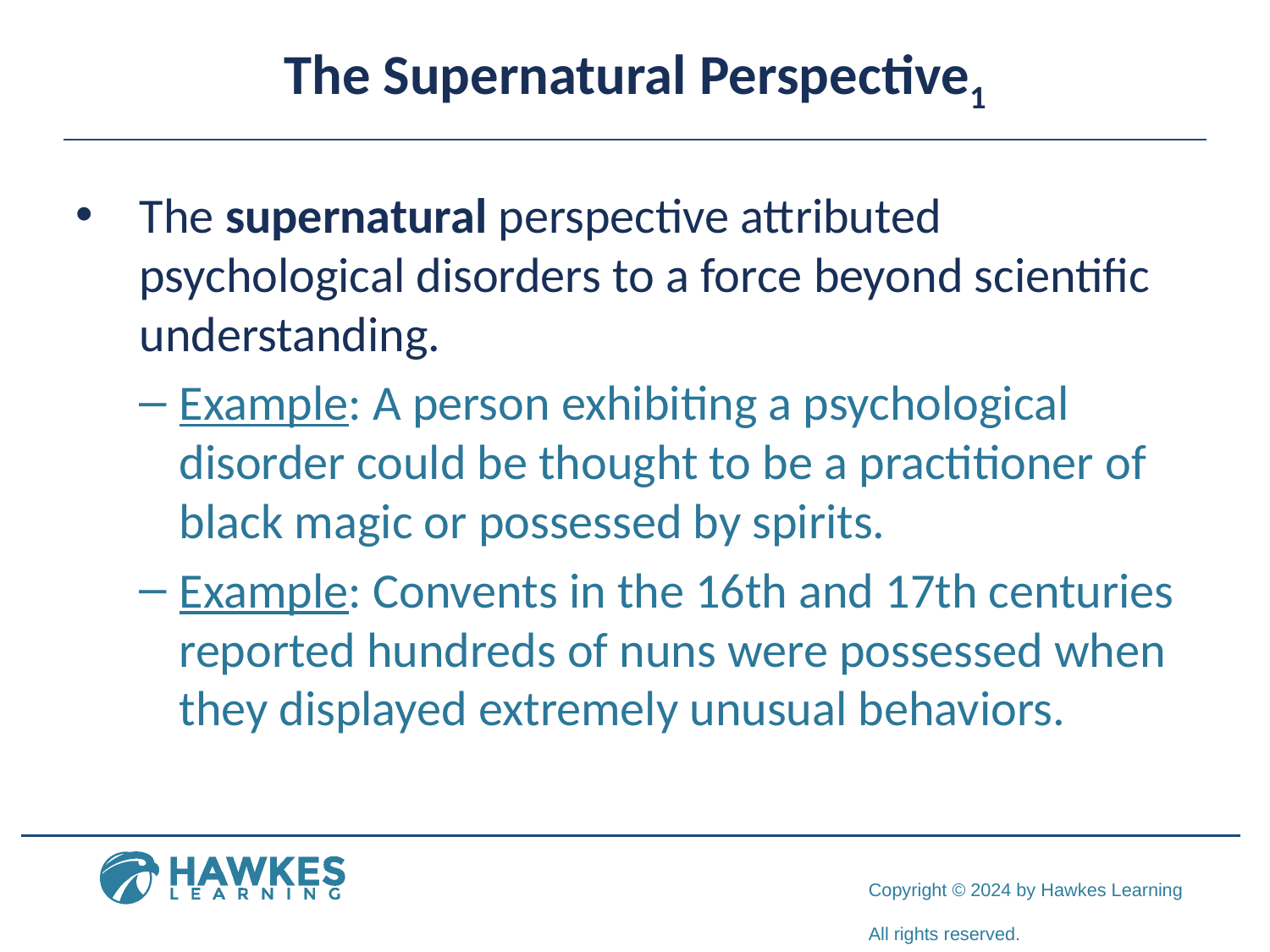

# The Supernatural Perspective1
The supernatural perspective attributed psychological disorders to a force beyond scientific understanding.
Example: A person exhibiting a psychological disorder could be thought to be a practitioner of black magic or possessed by spirits.
Example: Convents in the 16th and 17th centuries reported hundreds of nuns were possessed when they displayed extremely unusual behaviors.